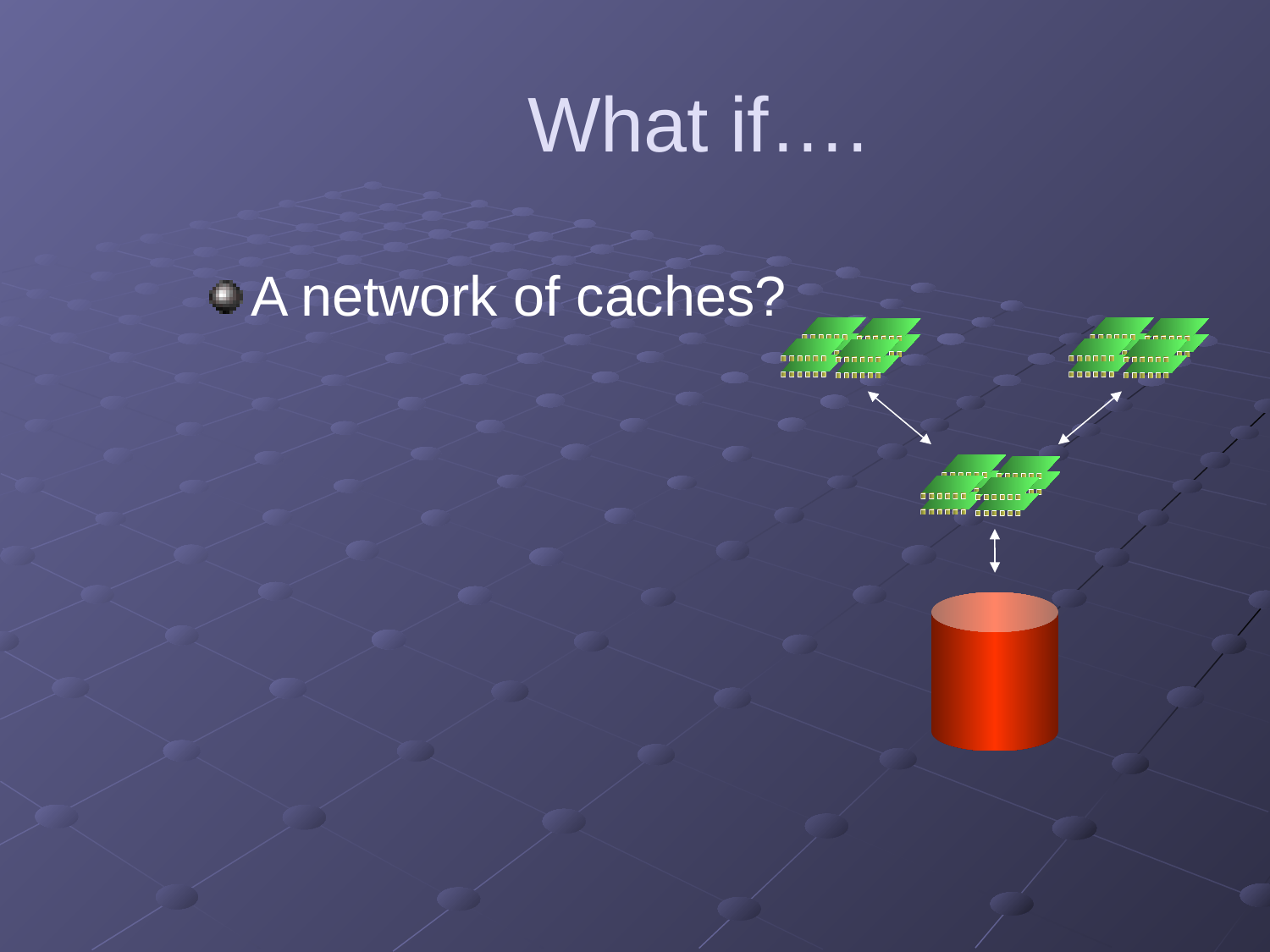

# What if….
A network of caches?